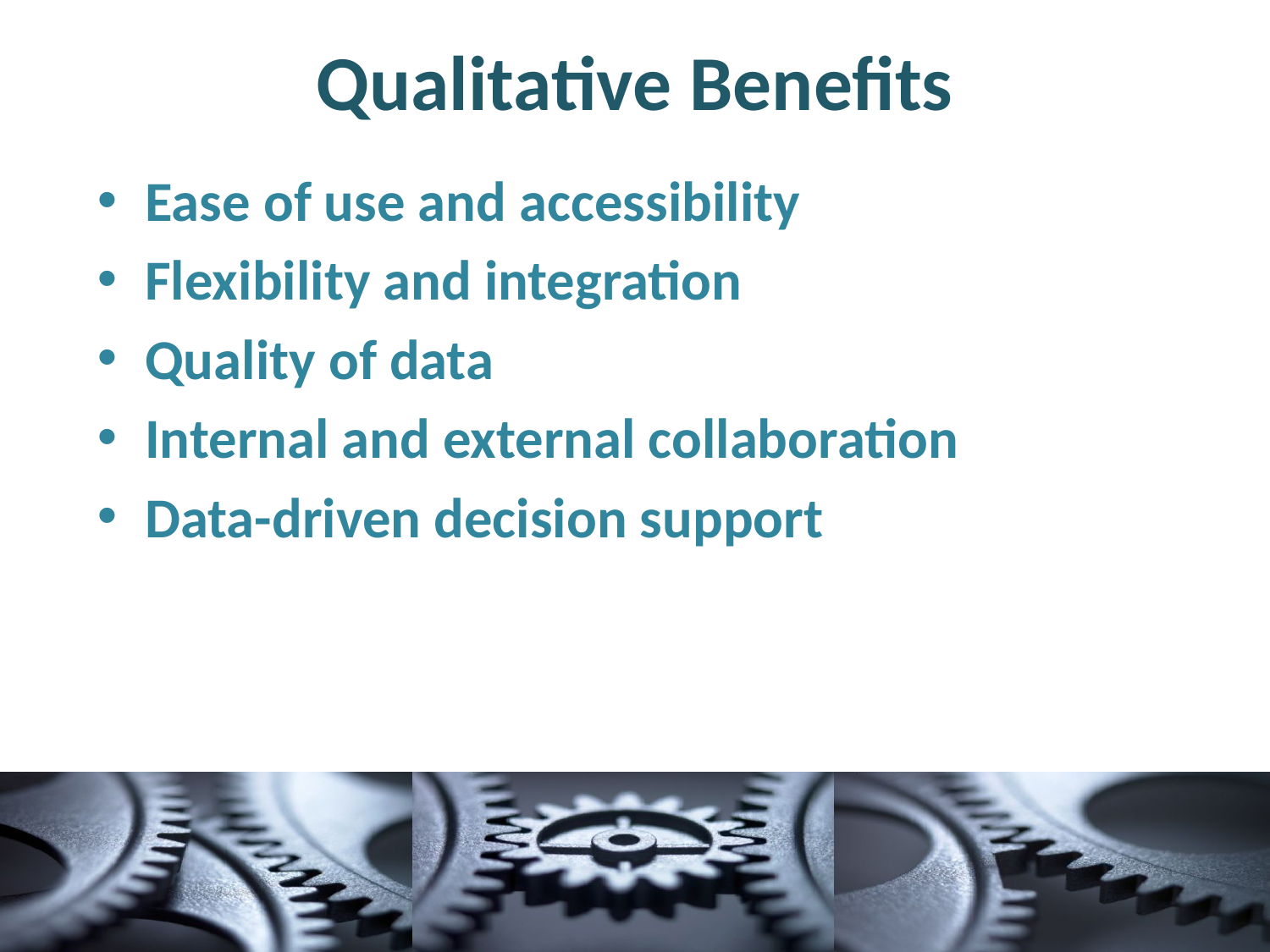

# Qualitative Benefits
Ease of use and accessibility
Flexibility and integration
Quality of data
Internal and external collaboration
Data-driven decision support